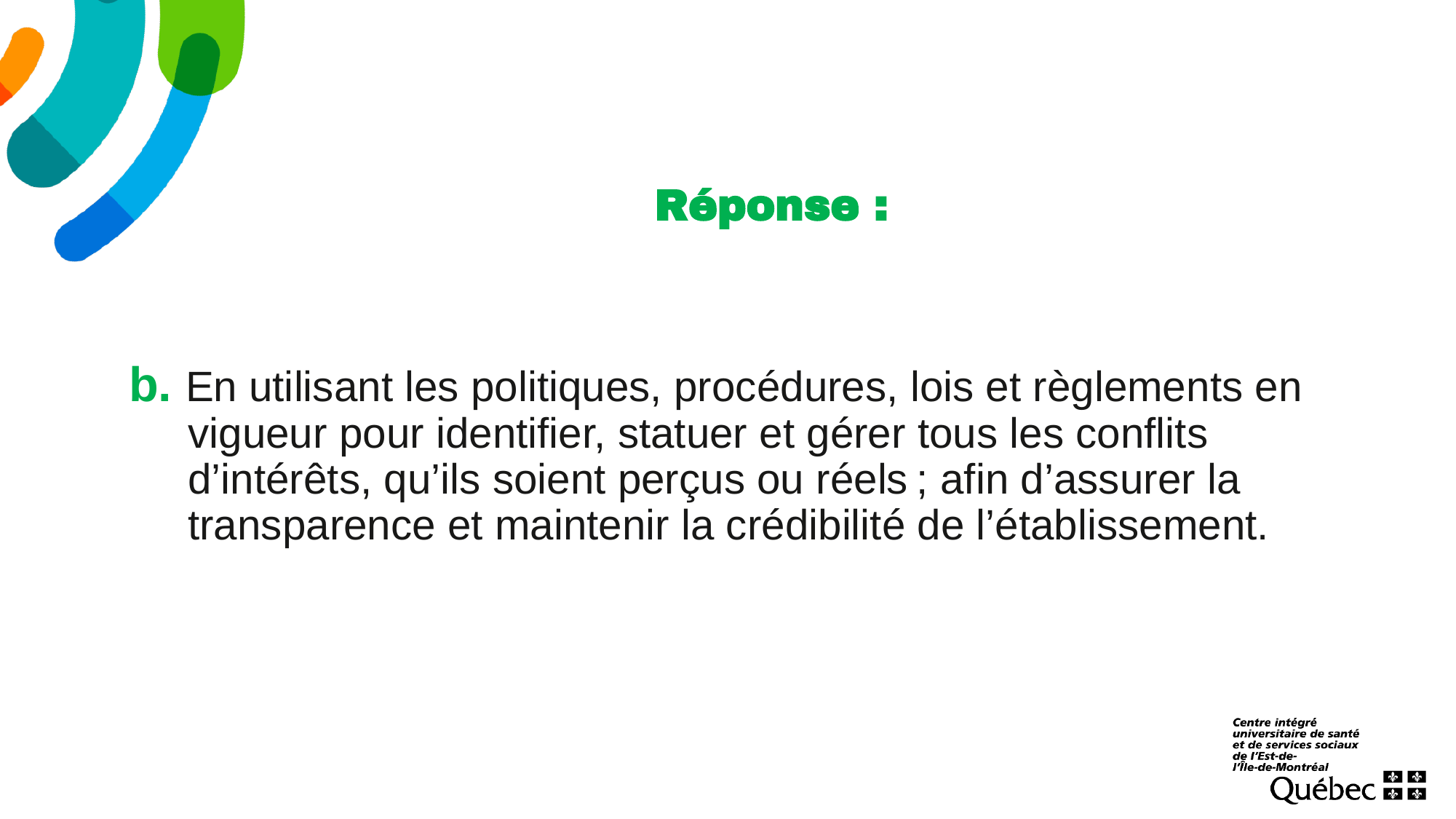

# Réponse :

b. En utilisant les politiques, procédures, lois et règlements en
     vigueur pour identifier, statuer et gérer tous les conflits
     d’intérêts, qu’ils soient perçus ou réels ; afin d’assurer la
     transparence et maintenir la crédibilité de l’établissement.